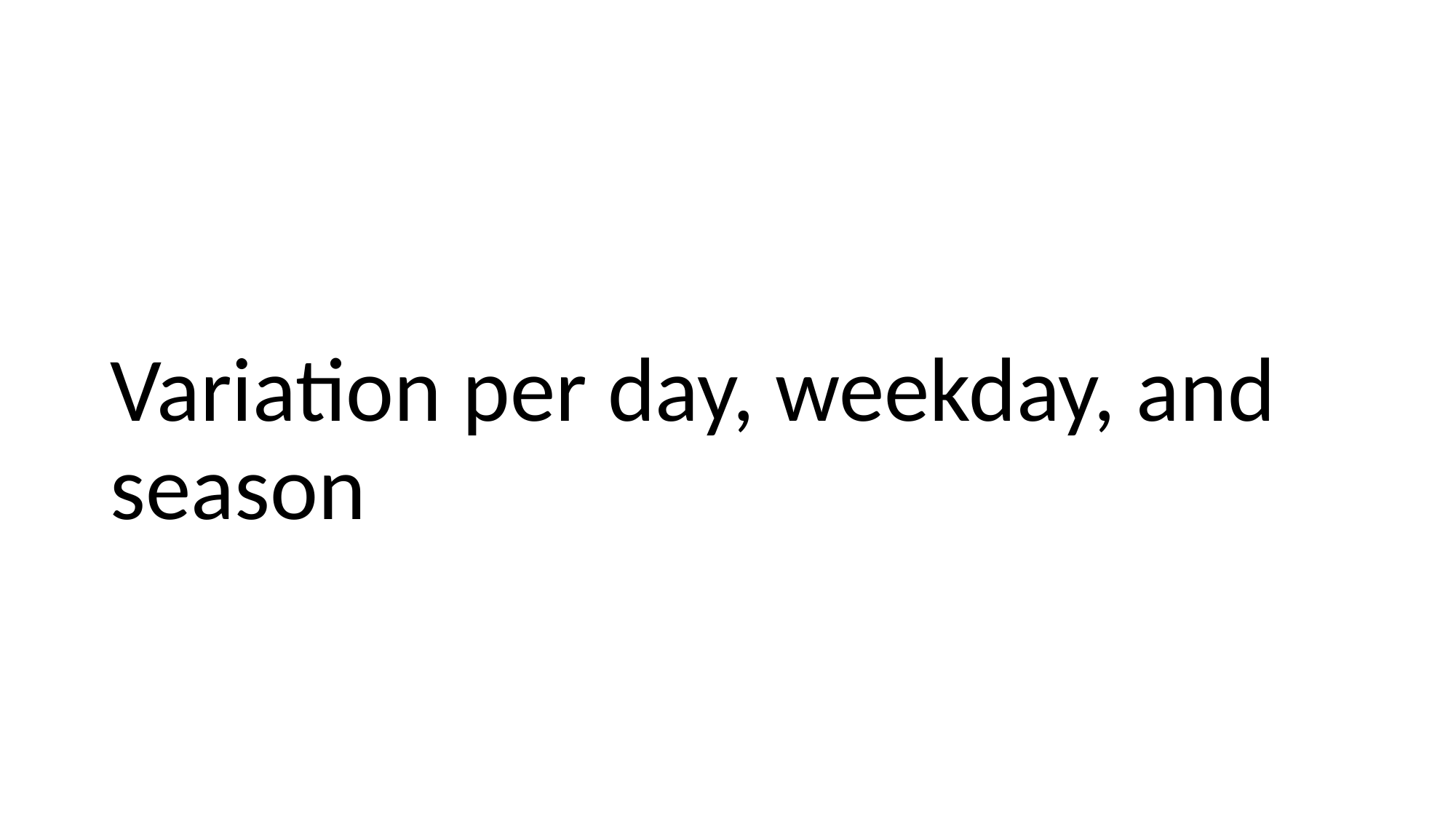

# Variation per day, weekday, and season